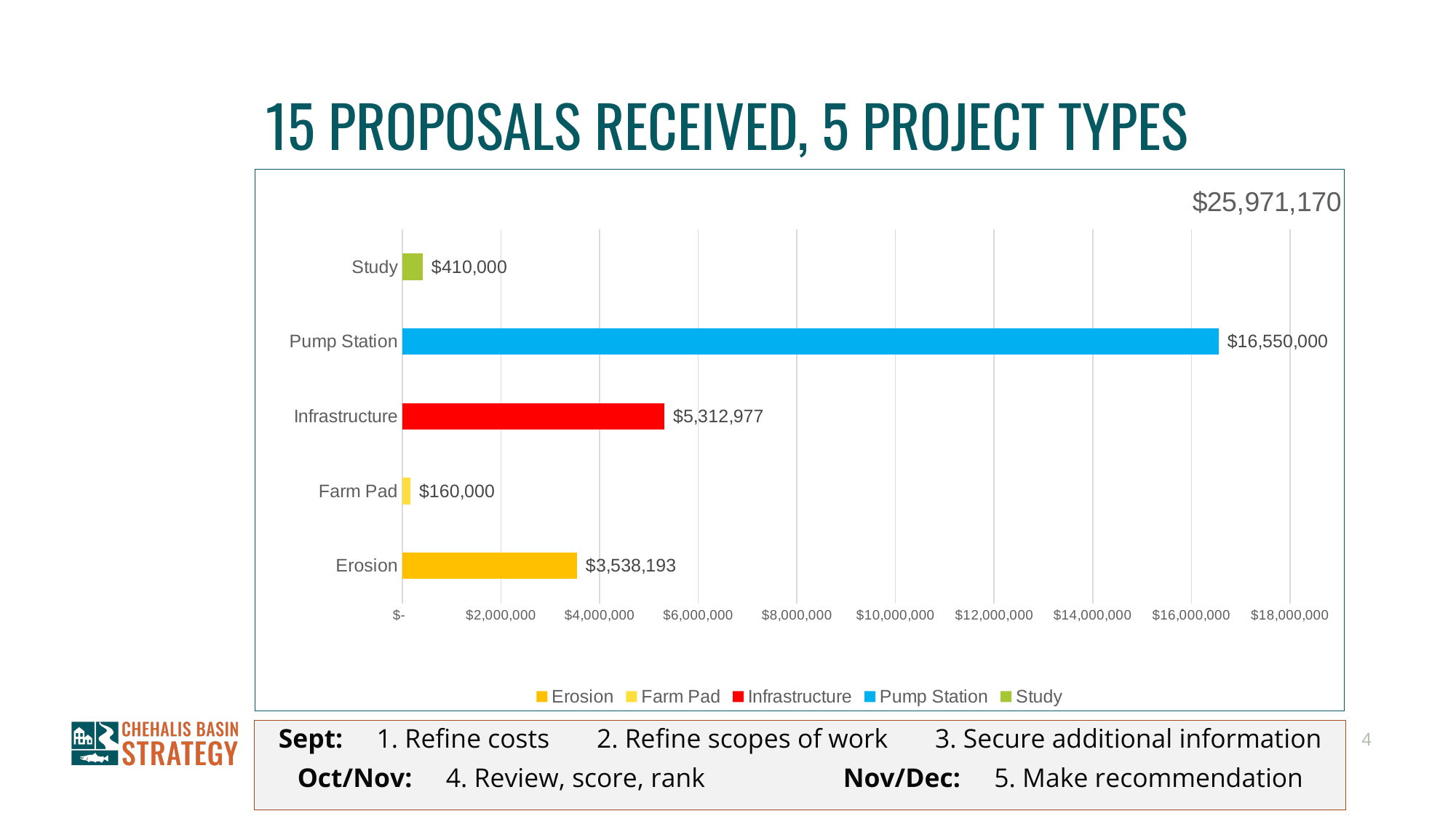

# 15 Proposals Received, 5 Project Types

### Chart: $25,971,170

| Category |  |
|---|---|
| Erosion | 3538193.0 |
| Farm Pad | 160000.0 |
| Infrastructure | 5312977.33 |
| Pump Station | 16550000.0 |
| Study | 410000.0 |
Sept:     1. Refine costs       2. Refine scopes of work       3. Secure additional information
Oct/Nov:     4. Review, score, rank  		Nov/Dec:     5. Make recommendation